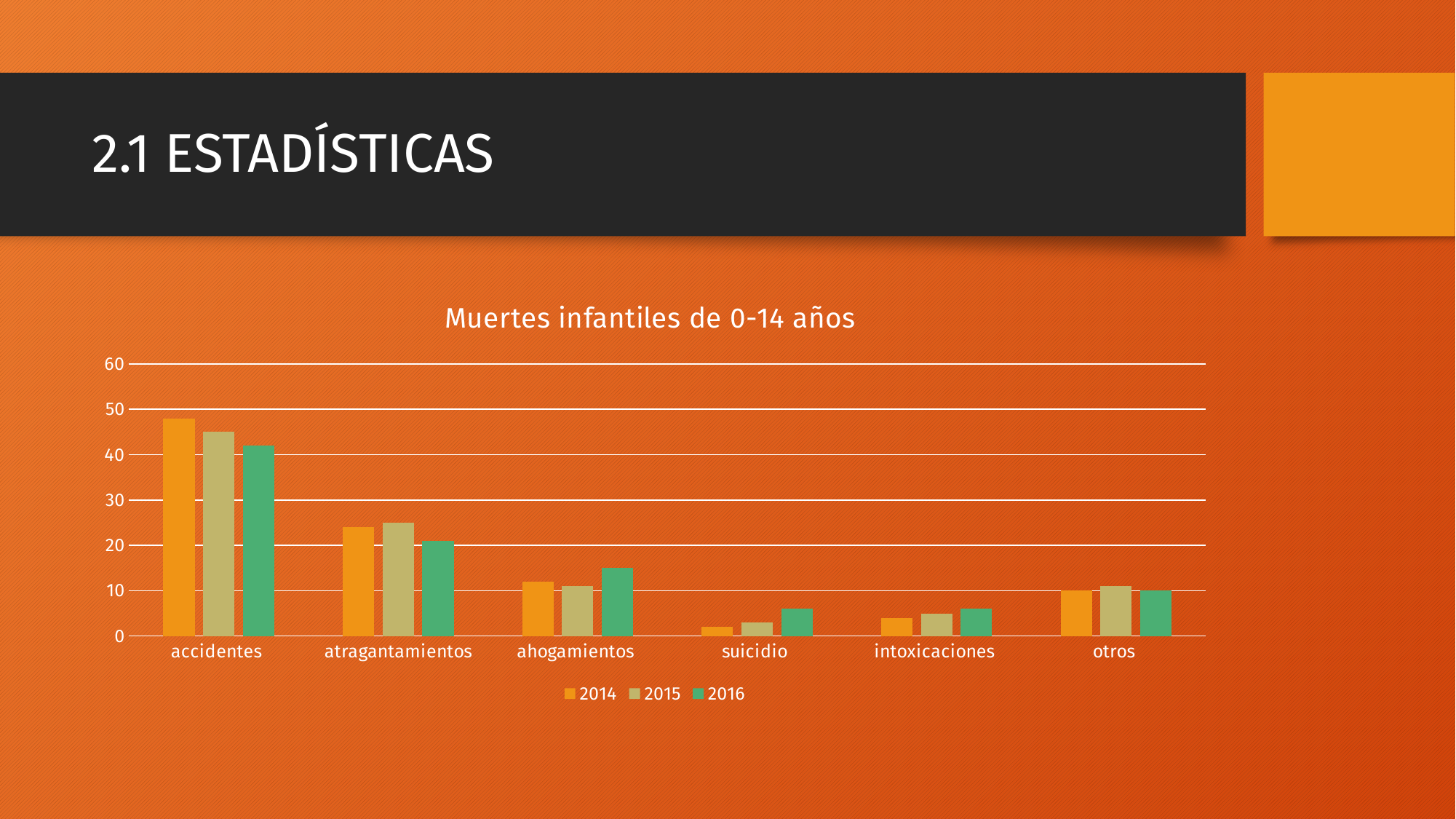

# 2.1 ESTADÍSTICAS

### Chart: Muertes infantiles de 0-14 años

| Category | 2014 | 2015 | 2016 |
|---|---|---|---|
| accidentes  | 48.0 | 45.0 | 42.0 |
| atragantamientos | 24.0 | 25.0 | 21.0 |
| ahogamientos  | 12.0 | 11.0 | 15.0 |
| suicidio  | 2.0 | 3.0 | 6.0 |
| intoxicaciones  | 4.0 | 5.0 | 6.0 |
| otros  | 10.0 | 11.0 | 10.0 |